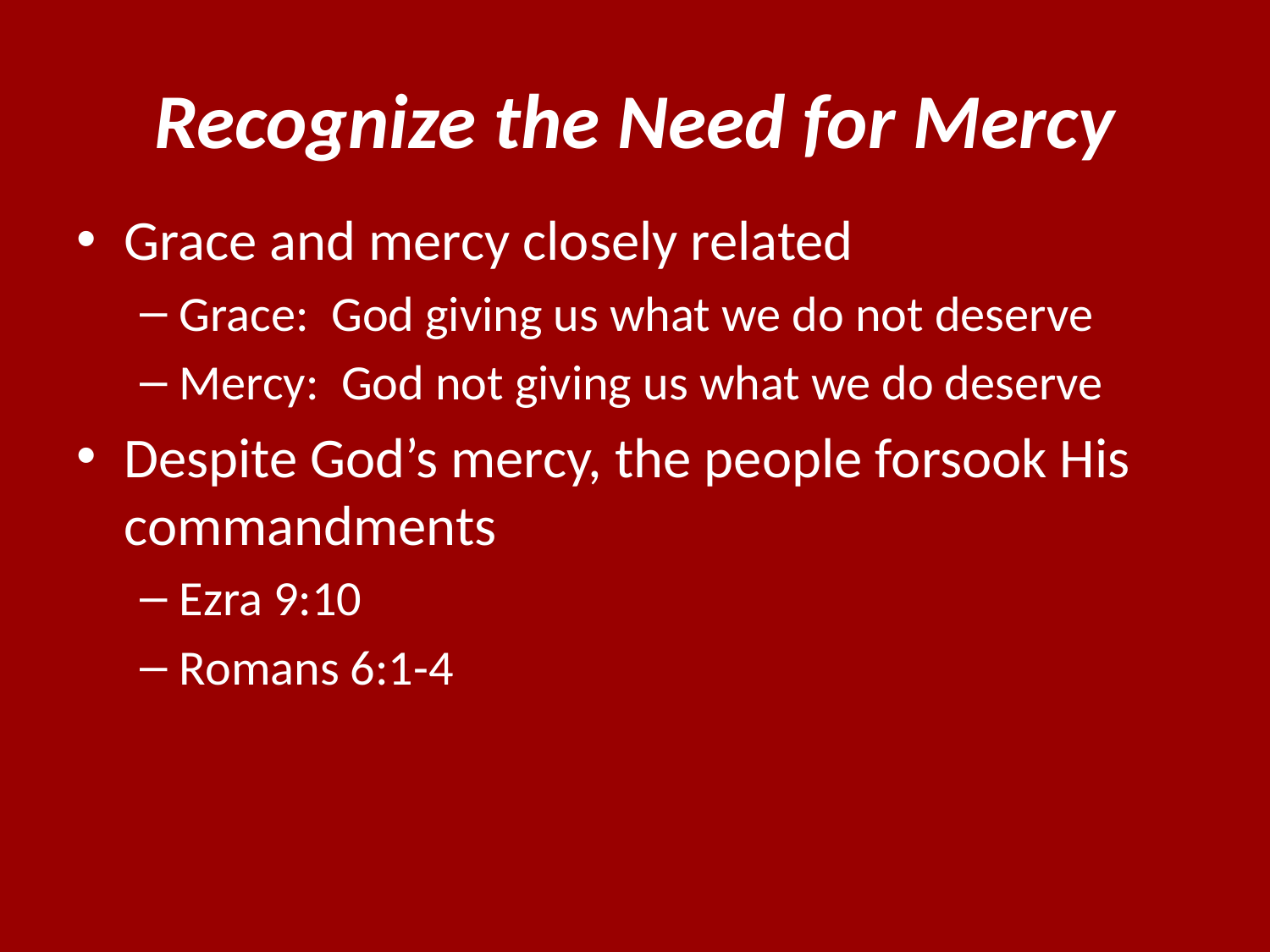

# Recognize the Need for Mercy
Grace and mercy closely related
Grace:  God giving us what we do not deserve
Mercy:  God not giving us what we do deserve
Despite God’s mercy, the people forsook His commandments
Ezra 9:10
Romans 6:1-4